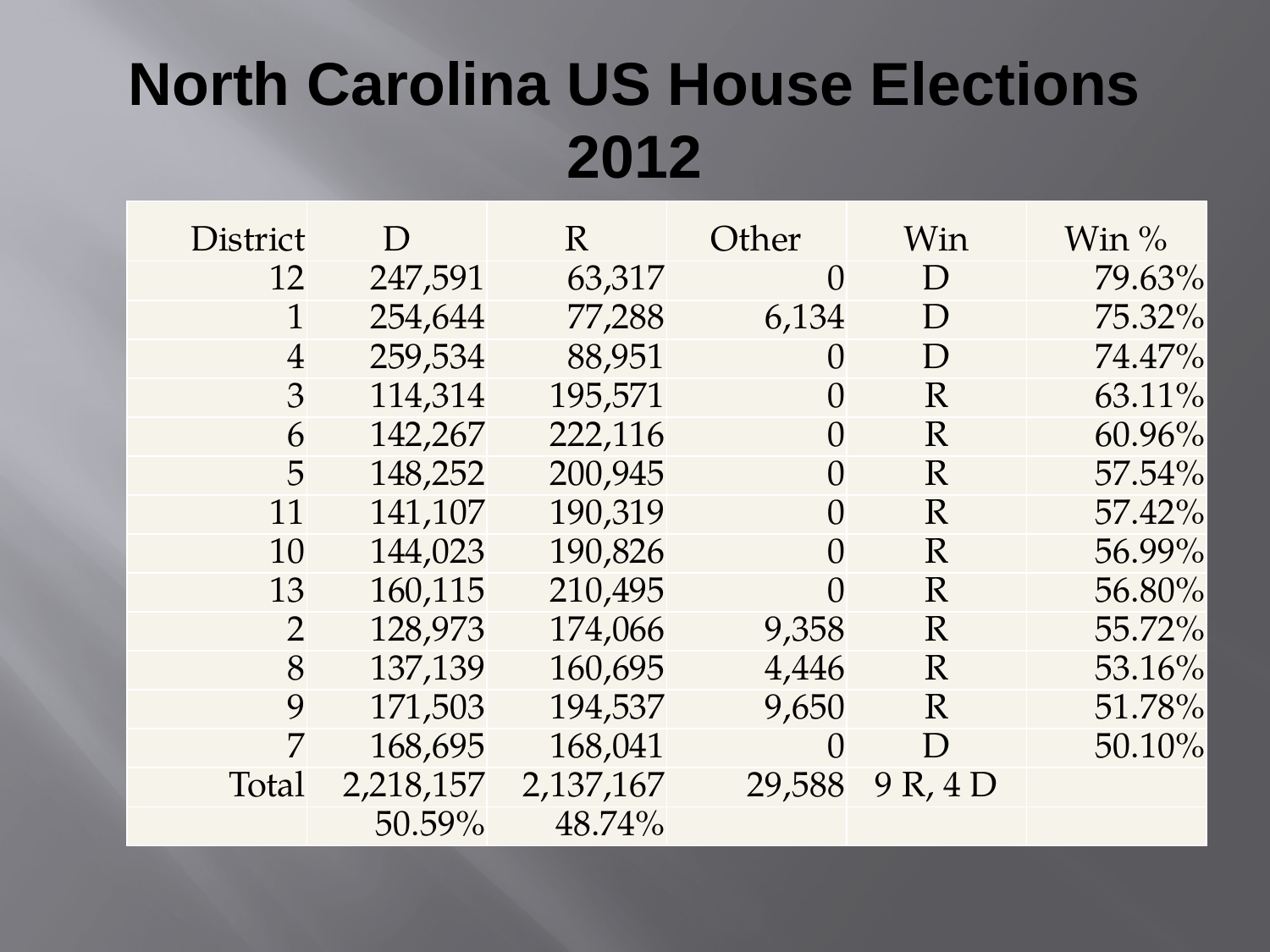

# North Carolina US House Elections 2012
| District | D | R | Other | Win | Win % |
| --- | --- | --- | --- | --- | --- |
| 12 | 247,591 | 63,317 | 0 | D | 79.63% |
| 1 | 254,644 | 77,288 | 6,134 | D | 75.32% |
| 4 | 259,534 | 88,951 | 0 | D | 74.47% |
| 3 | 114,314 | 195,571 | 0 | R | 63.11% |
| 6 | 142,267 | 222,116 | 0 | R | 60.96% |
| 5 | 148,252 | 200,945 | 0 | R | 57.54% |
| 11 | 141,107 | 190,319 | 0 | R | 57.42% |
| 10 | 144,023 | 190,826 | 0 | R | 56.99% |
| 13 | 160,115 | 210,495 | 0 | R | 56.80% |
| 2 | 128,973 | 174,066 | 9,358 | R | 55.72% |
| 8 | 137,139 | 160,695 | 4,446 | R | 53.16% |
| 9 | 171,503 | 194,537 | 9,650 | R | 51.78% |
| 7 | 168,695 | 168,041 | 0 | D | 50.10% |
| Total | 2,218,157 | 2,137,167 | 29,588 | 9 R, 4 D |  |
|  | 50.59% | 48.74% |  |  |  |